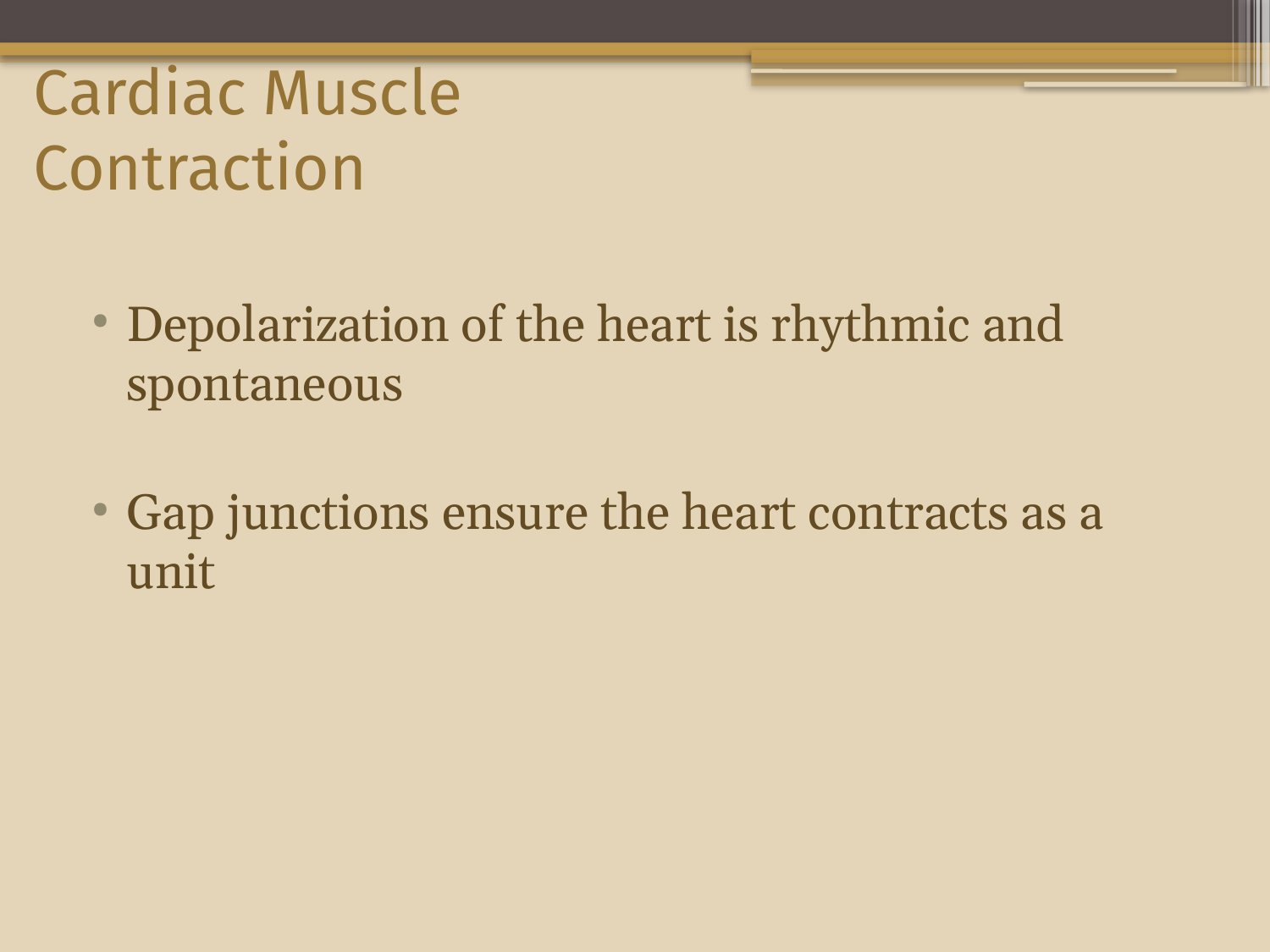

# Cardiac Muscle Contraction
Depolarization of the heart is rhythmic and spontaneous

Gap junctions ensure the heart contracts as a unit